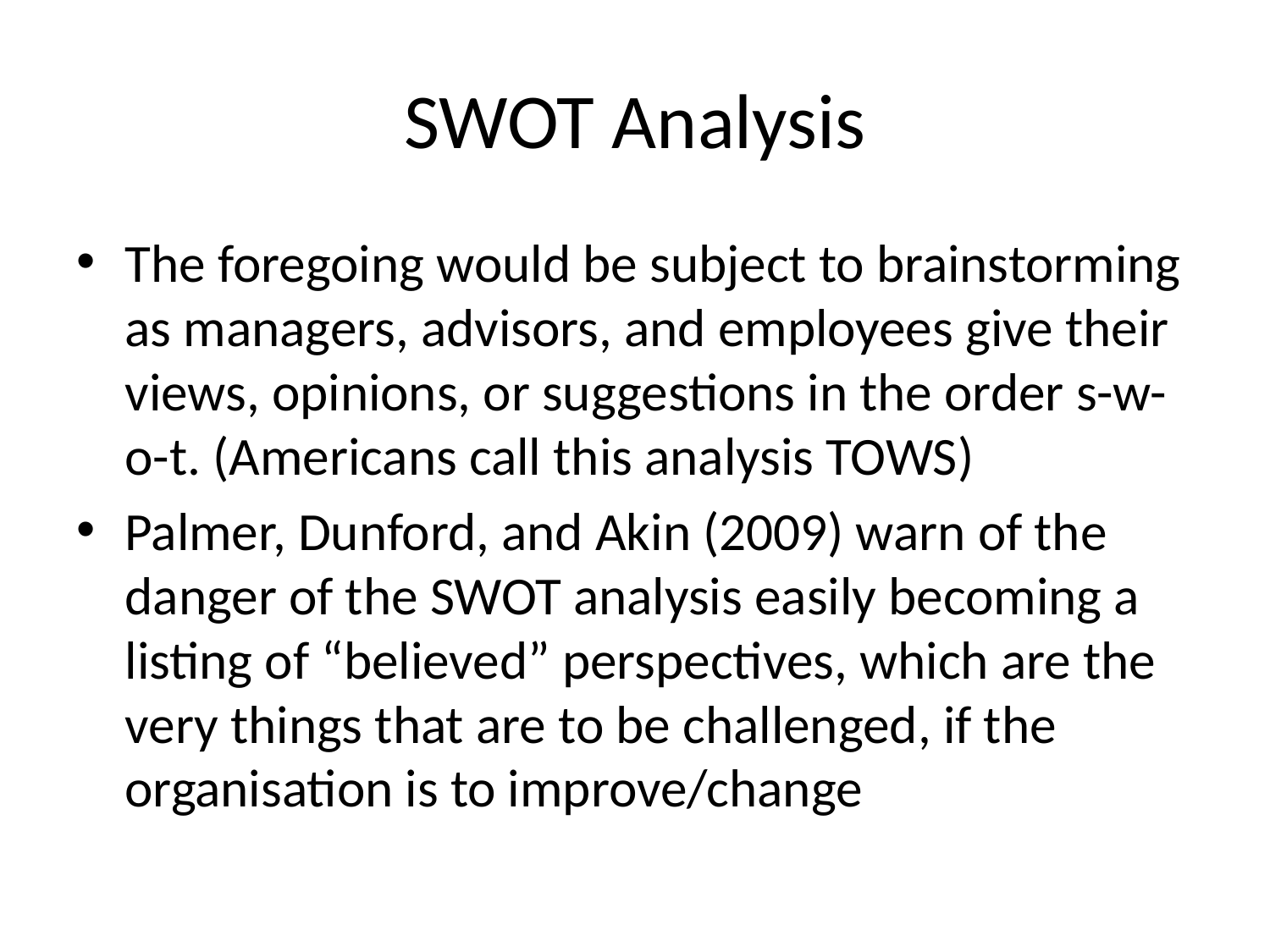

# SWOT Analysis
The foregoing would be subject to brainstorming as managers, advisors, and employees give their views, opinions, or suggestions in the order s-w-o-t. (Americans call this analysis TOWS)
Palmer, Dunford, and Akin (2009) warn of the danger of the SWOT analysis easily becoming a listing of “believed” perspectives, which are the very things that are to be challenged, if the organisation is to improve/change